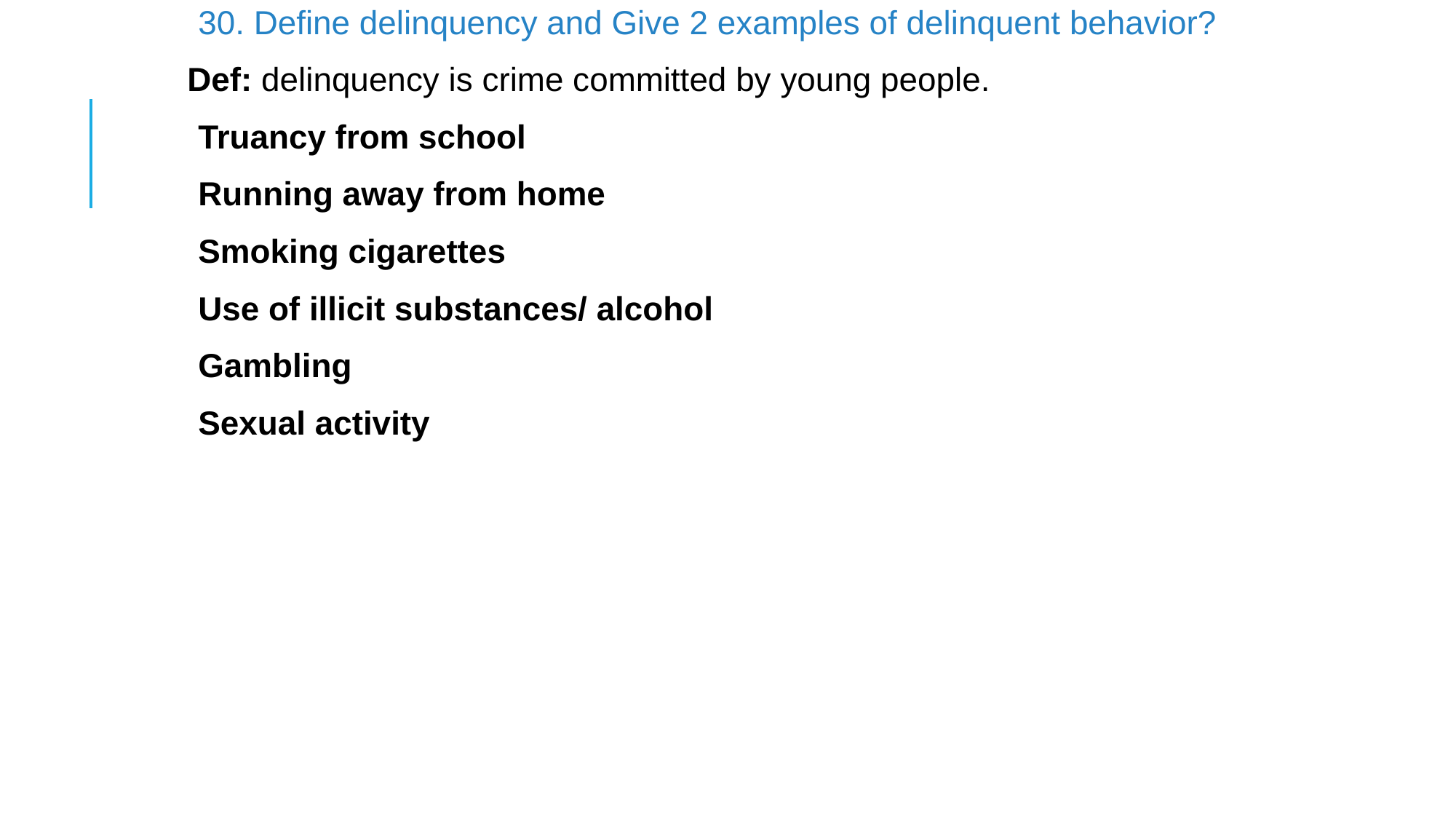

30. Define delinquency and Give 2 examples of delinquent behavior?
Def: delinquency is crime committed by young people.
Truancy from school
Running away from home
Smoking cigarettes
Use of illicit substances/ alcohol
Gambling
Sexual activity